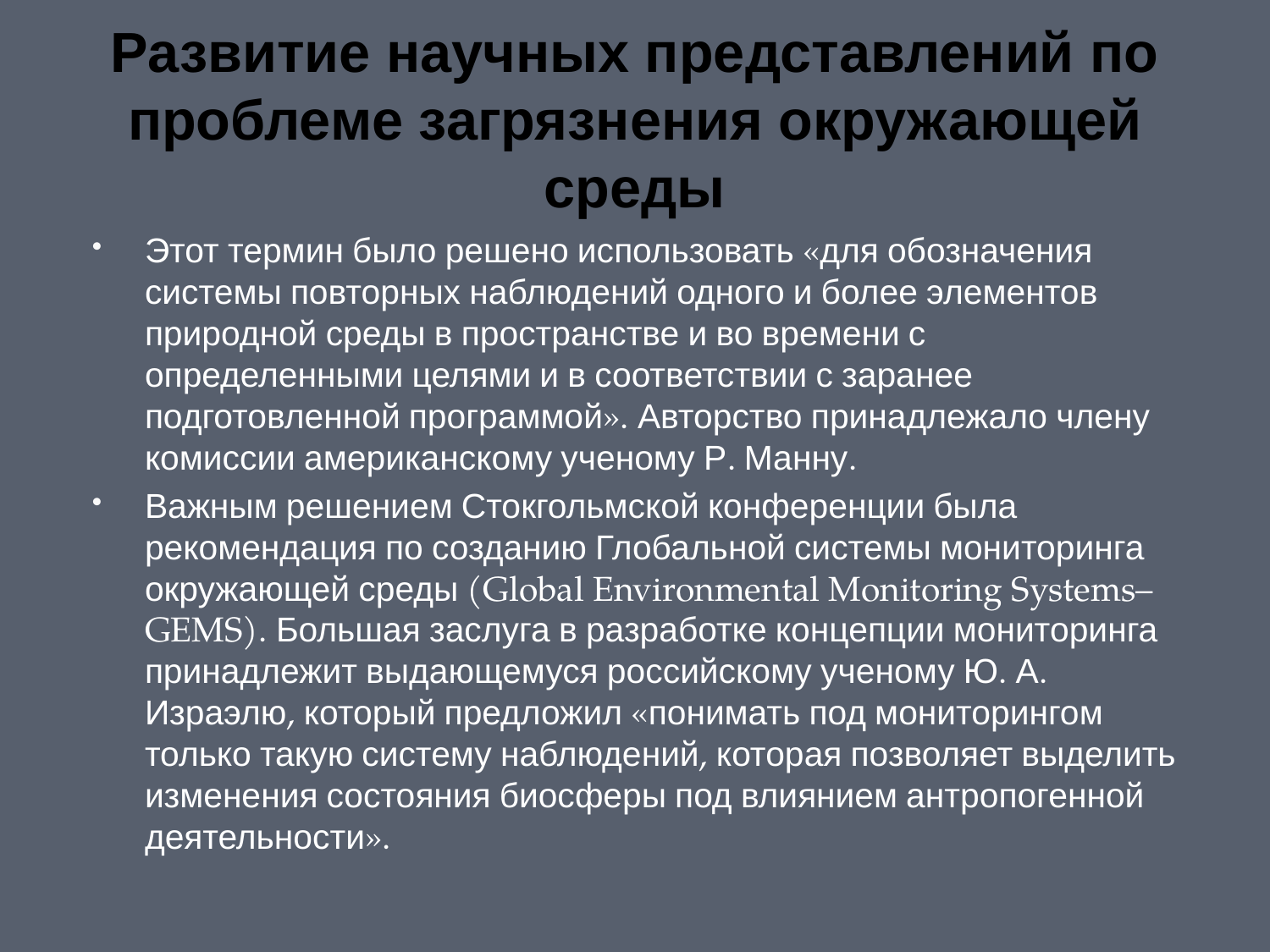

# Развитие научных представлений по проблеме загрязнения окружающей среды
Этот термин было решено использовать «для обозначения системы повторных наблюдений одного и более элементов природной среды в пространстве и во времени с определенными целями и в соответствии с заранее подготовленной программой». Авторство принадлежало члену комиссии американскому ученому Р. Манну.
Важным решением Стокгольмской конференции была рекомендация по созданию Глобальной системы мониторинга окружающей среды (Global Environmental Monitoring Systems– GEMS). Большая заслуга в разработке концепции мониторинга принадлежит выдающемуся российскому ученому Ю. А. Израэлю, который предложил «понимать под мониторингом только такую систему наблюдений, которая позволяет выделить изменения состояния биосферы под влиянием антропогенной деятельности».